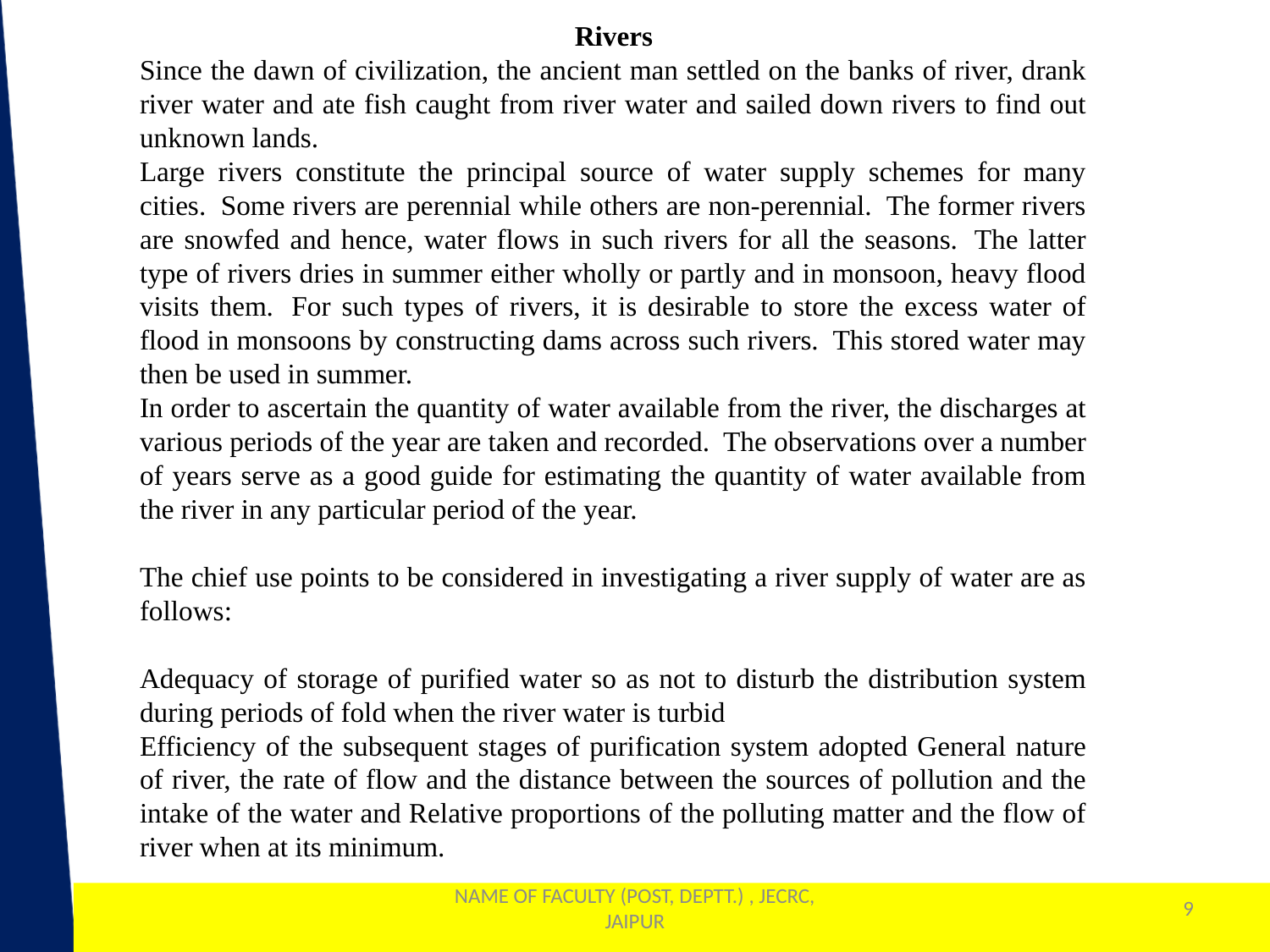

Rivers
Since the dawn of civilization, the ancient man settled on the banks of river, drank river water and ate fish caught from river water and sailed down rivers to find out unknown lands.
Large rivers constitute the principal source of water supply schemes for many cities.  Some rivers are perennial while others are non-perennial.  The former rivers are snowfed and hence, water flows in such rivers for all the seasons.  The latter type of rivers dries in summer either wholly or partly and in monsoon, heavy flood visits them.  For such types of rivers, it is desirable to store the excess water of flood in monsoons by constructing dams across such rivers.  This stored water may then be used in summer.
In order to ascertain the quantity of water available from the river, the discharges at various periods of the year are taken and recorded.  The observations over a number of years serve as a good guide for estimating the quantity of water available from the river in any particular period of the year.

The chief use points to be considered in investigating a river supply of water are as follows:

Adequacy of storage of purified water so as not to disturb the distribution system during periods of fold when the river water is turbid
Efficiency of the subsequent stages of purification system adopted General nature of river, the rate of flow and the distance between the sources of pollution and the intake of the water and Relative proportions of the polluting matter and the flow of river when at its minimum.

NAME OF FACULTY (POST, DEPTT.) , JECRC, JAIPUR
9
1